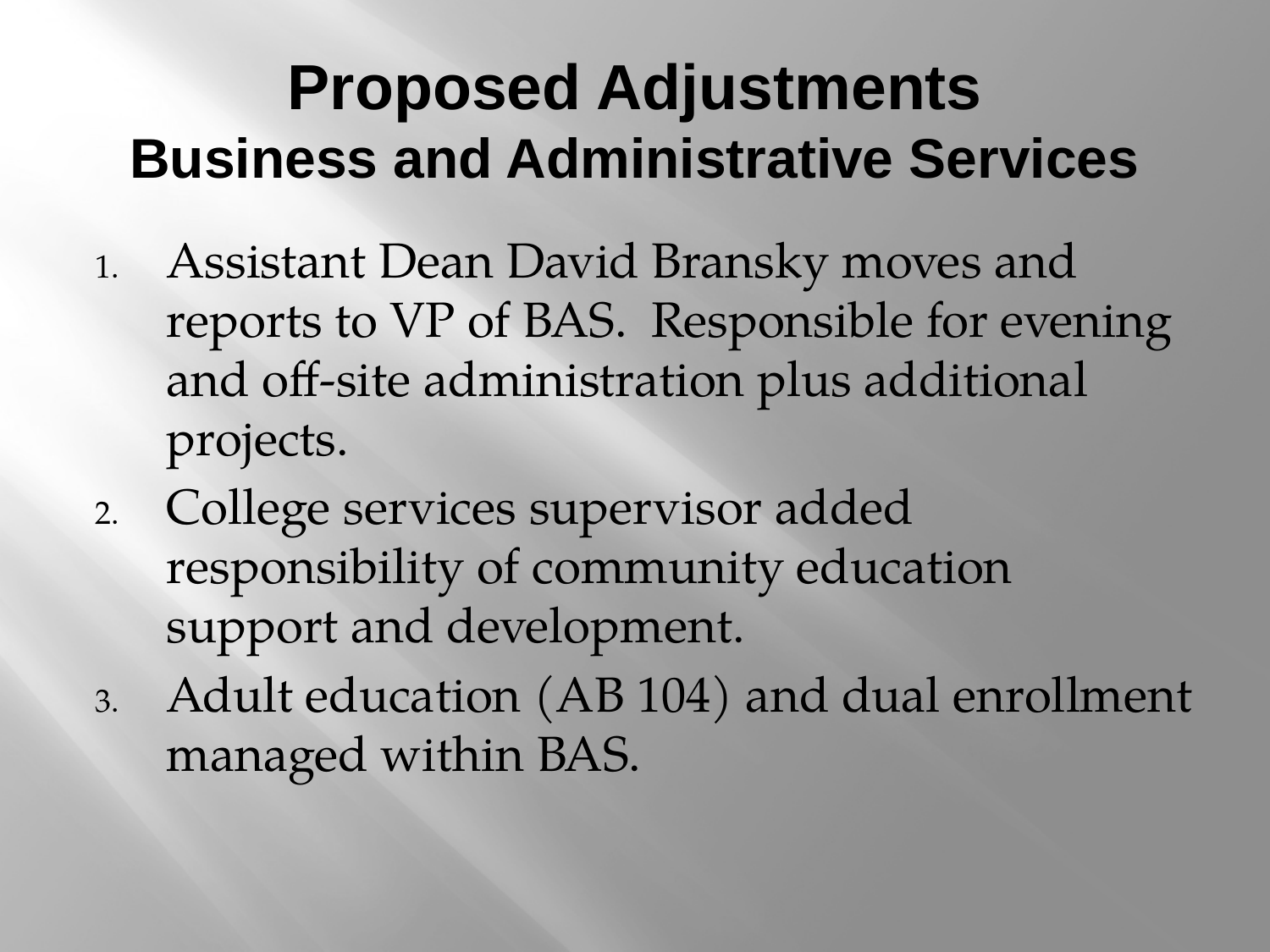

# Proposed Adjustments Business and Administrative Services
Assistant Dean David Bransky moves and reports to VP of BAS.  Responsible for evening and off-site administration plus additional projects.
College services supervisor added responsibility of community education support and development.
Adult education (AB 104) and dual enrollment managed within BAS.